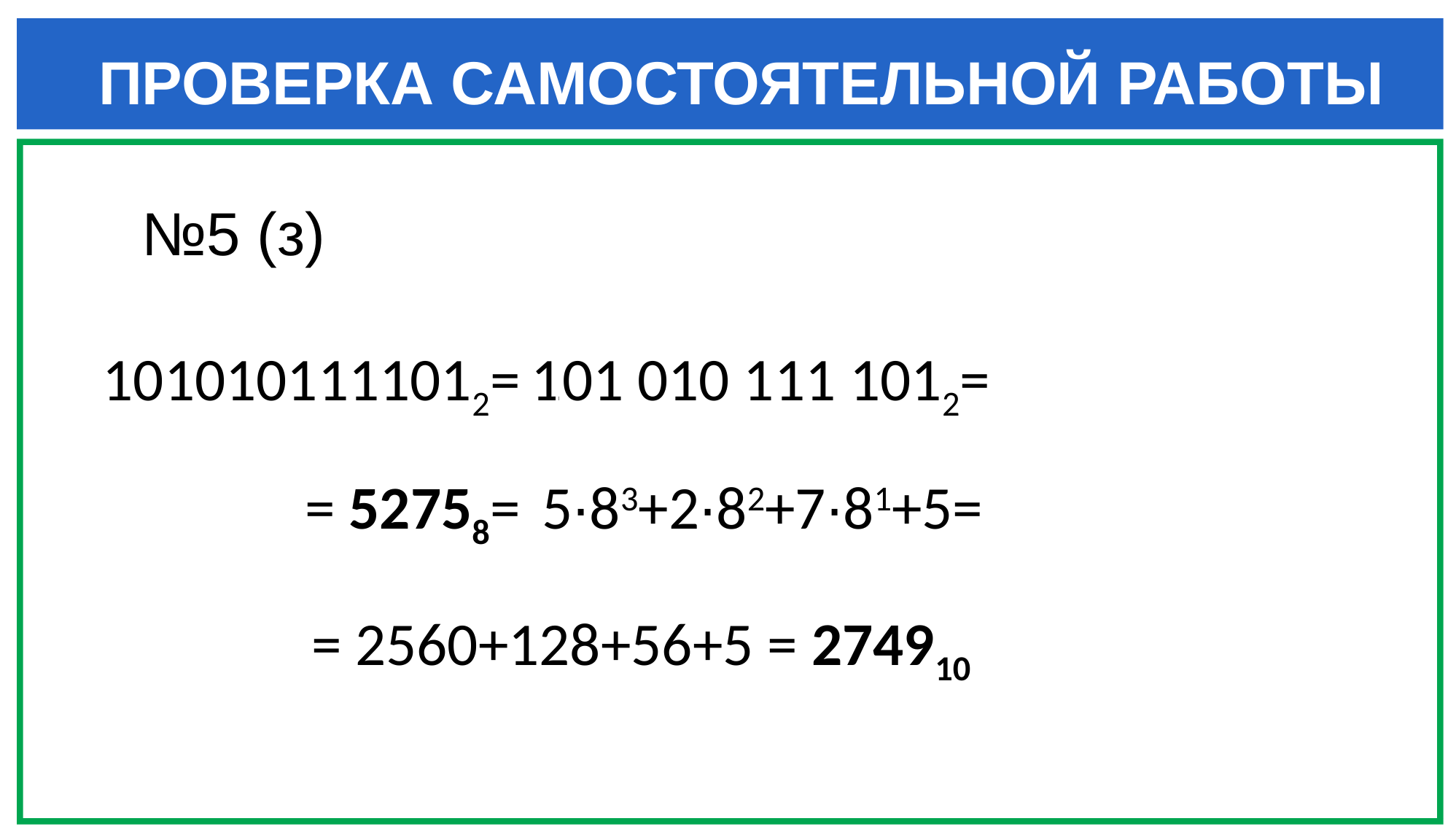

ПРОВЕРКА САМОСТОЯТЕЛЬНОЙ РАБОТЫ
№5 (з)
1010101111012=

101 010 111 1012=

= 52758=

5∙83+2∙82+7∙81+5=

= 2560+128+56+5 = 274910